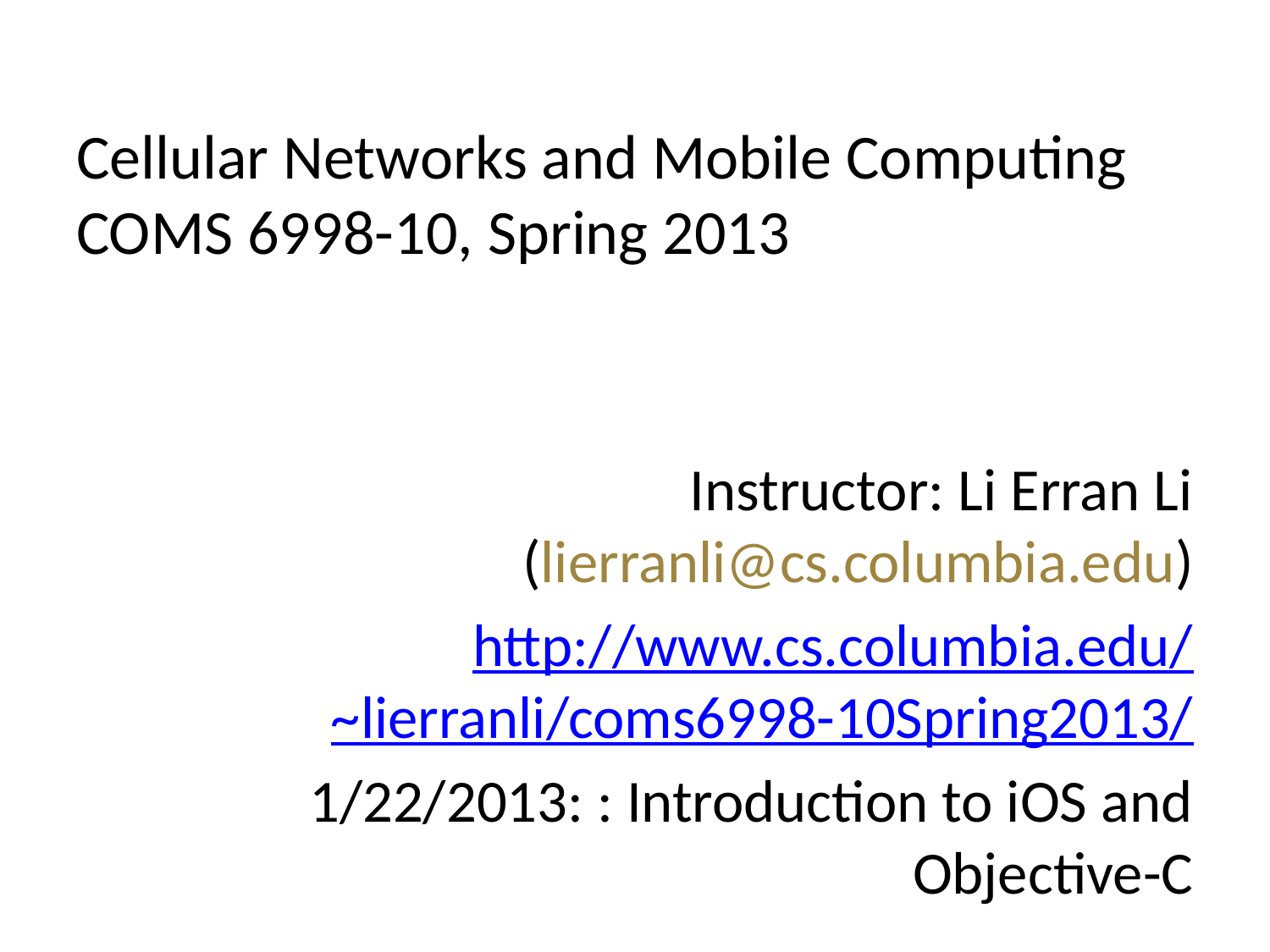

# Cellular Networks and Mobile Computing COMS 6998-10, Spring 2013
Instructor: Li Erran Li (lierranli@cs.columbia.edu)
http://www.cs.columbia.edu/~lierranli/coms6998-10Spring2013/
1/22/2013: : Introduction to iOS and Objective-C